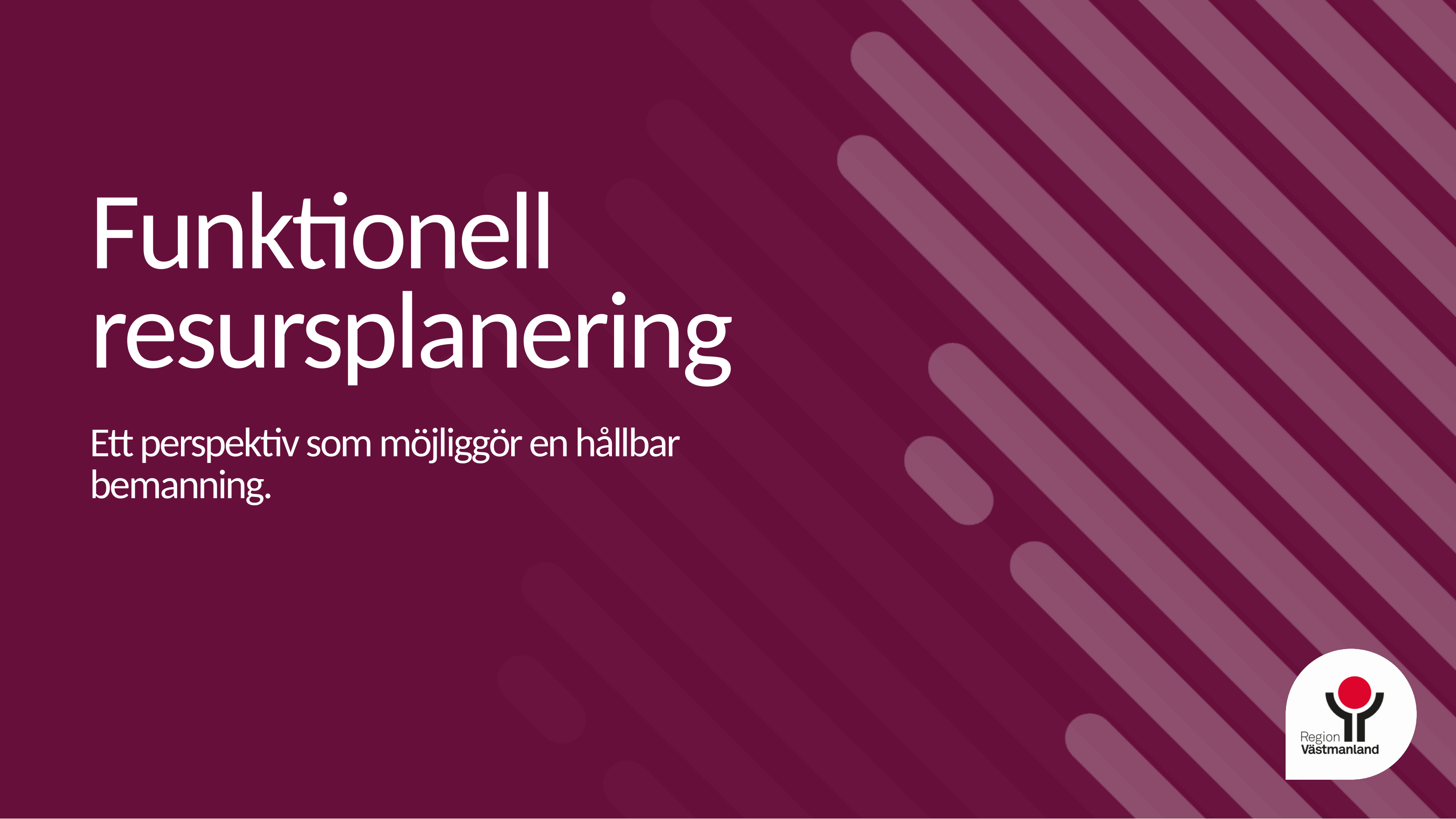

# Funktionell resursplanering
Ett perspektiv som möjliggör en hållbar bemanning.